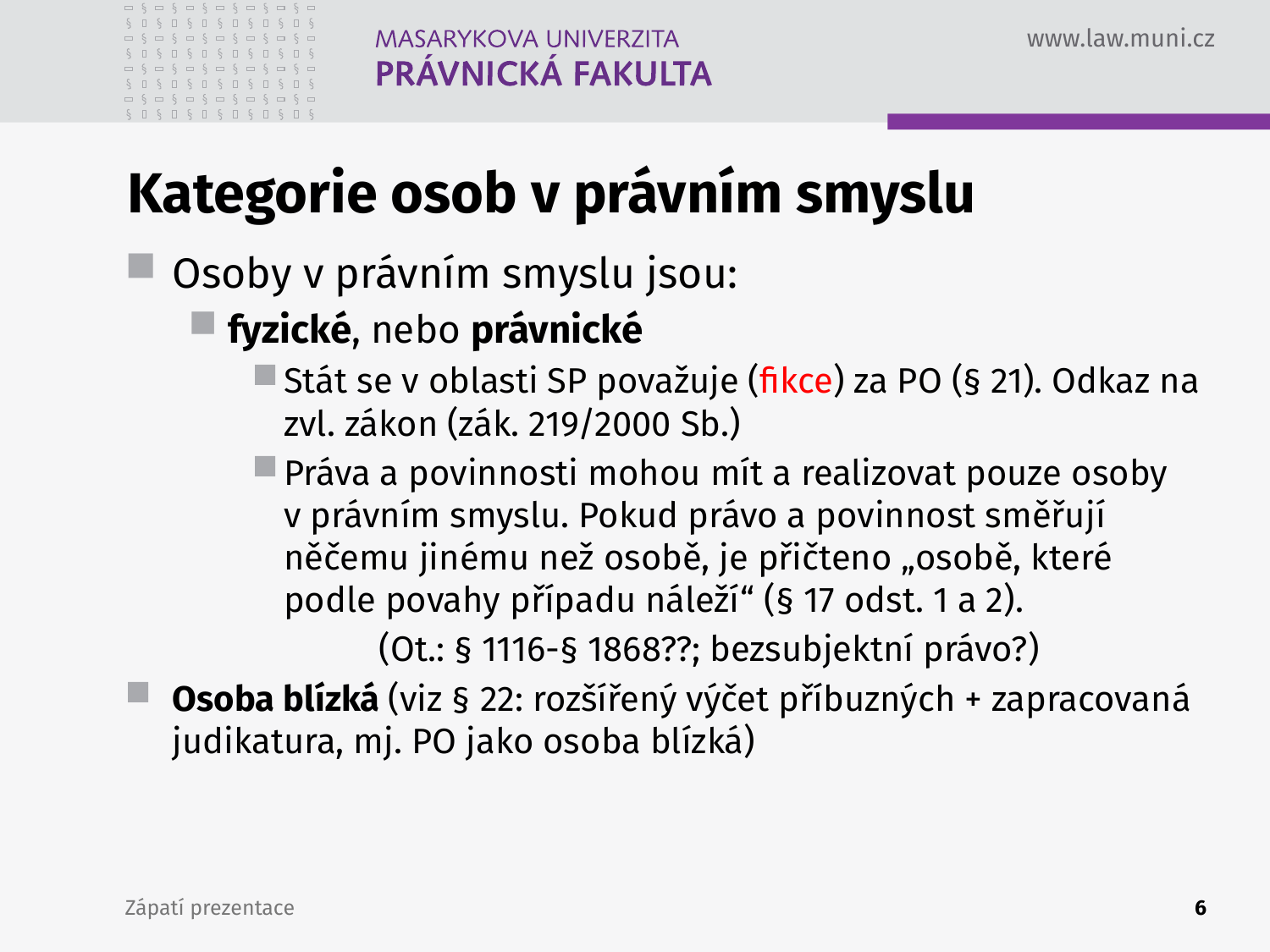

# Kategorie osob v právním smyslu
Osoby v právním smyslu jsou:
fyzické, nebo právnické
Stát se v oblasti SP považuje (fikce) za PO (§ 21). Odkaz na zvl. zákon (zák. 219/2000 Sb.)
Práva a povinnosti mohou mít a realizovat pouze osoby v právním smyslu. Pokud právo a povinnost směřují něčemu jinému než osobě, je přičteno „osobě, které podle povahy případu náleží“ (§ 17 odst. 1 a 2).
	(Ot.: § 1116-§ 1868??; bezsubjektní právo?)
Osoba blízká (viz § 22: rozšířený výčet příbuzných + zapracovaná judikatura, mj. PO jako osoba blízká)

Zápatí prezentace
6